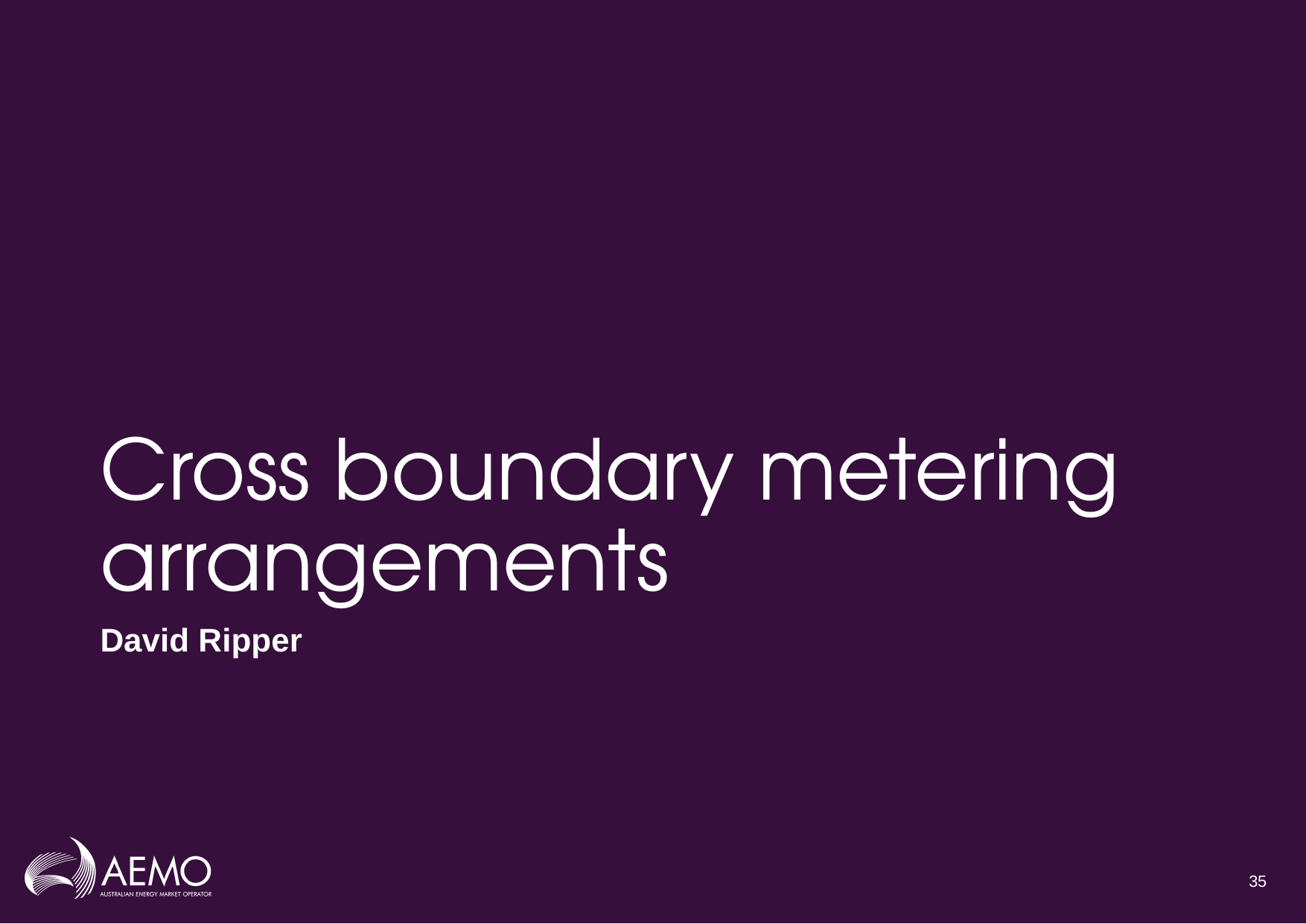

# Cross boundary metering arrangements
David Ripper
35